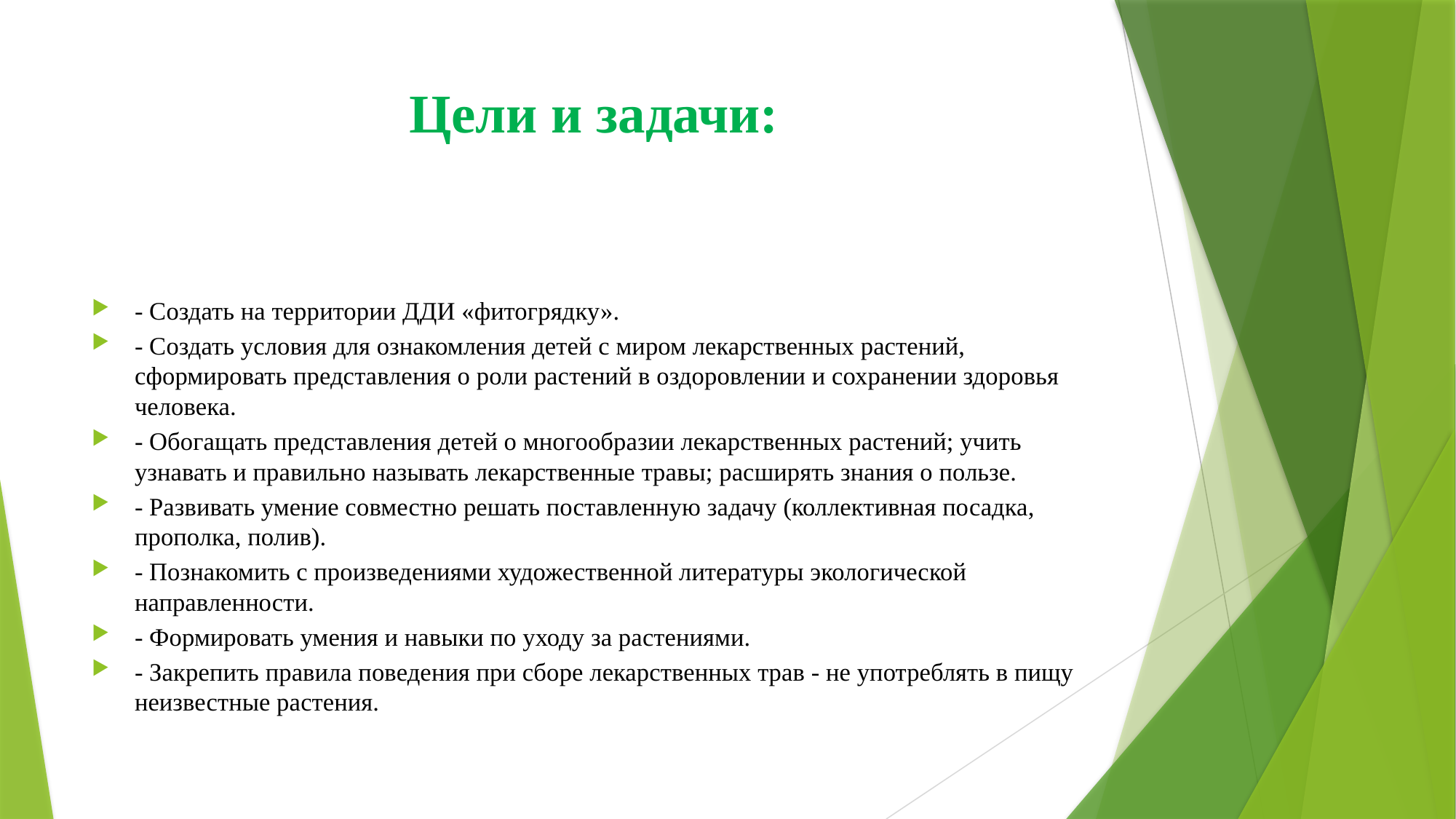

# Цели и задачи:

- Создать на территории ДДИ «фитогрядку».
- Создать условия для ознакомления детей с миром лекарственных растений, сформировать представления о роли растений в оздоровлении и сохранении здоровья человека.
- Обогащать представления детей о многообразии лекарственных растений; учить узнавать и правильно называть лекарственные травы; расширять знания о пользе.
- Развивать умение совместно решать поставленную задачу (коллективная посадка, прополка, полив).
- Познакомить с произведениями художественной литературы экологической направленности.
- Формировать умения и навыки по уходу за растениями.
- Закрепить правила поведения при сборе лекарственных трав - не употреблять в пищу неизвестные растения.